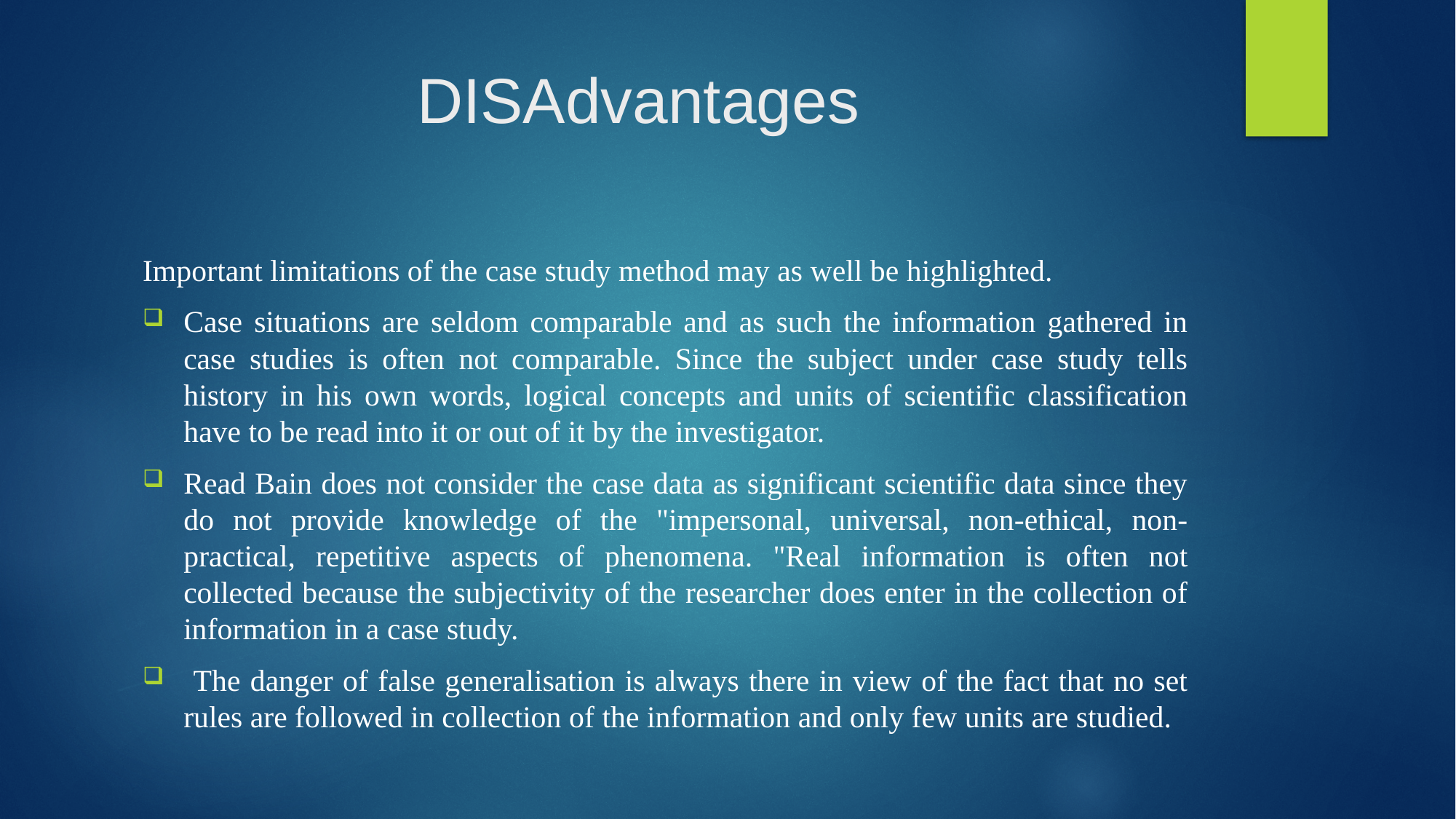

# DISAdvantages
Important limitations of the case study method may as well be highlighted.
Case situations are seldom comparable and as such the information gathered in case studies is often not comparable. Since the subject under case study tells history in his own words, logical concepts and units of scientific classification have to be read into it or out of it by the investigator.
Read Bain does not consider the case data as significant scientific data since they do not provide knowledge of the "impersonal, universal, non-ethical, non-practical, repetitive aspects of phenomena. "Real information is often not collected because the subjectivity of the researcher does enter in the collection of information in a case study.
 The danger of false generalisation is always there in view of the fact that no set rules are followed in collection of the information and only few units are studied.